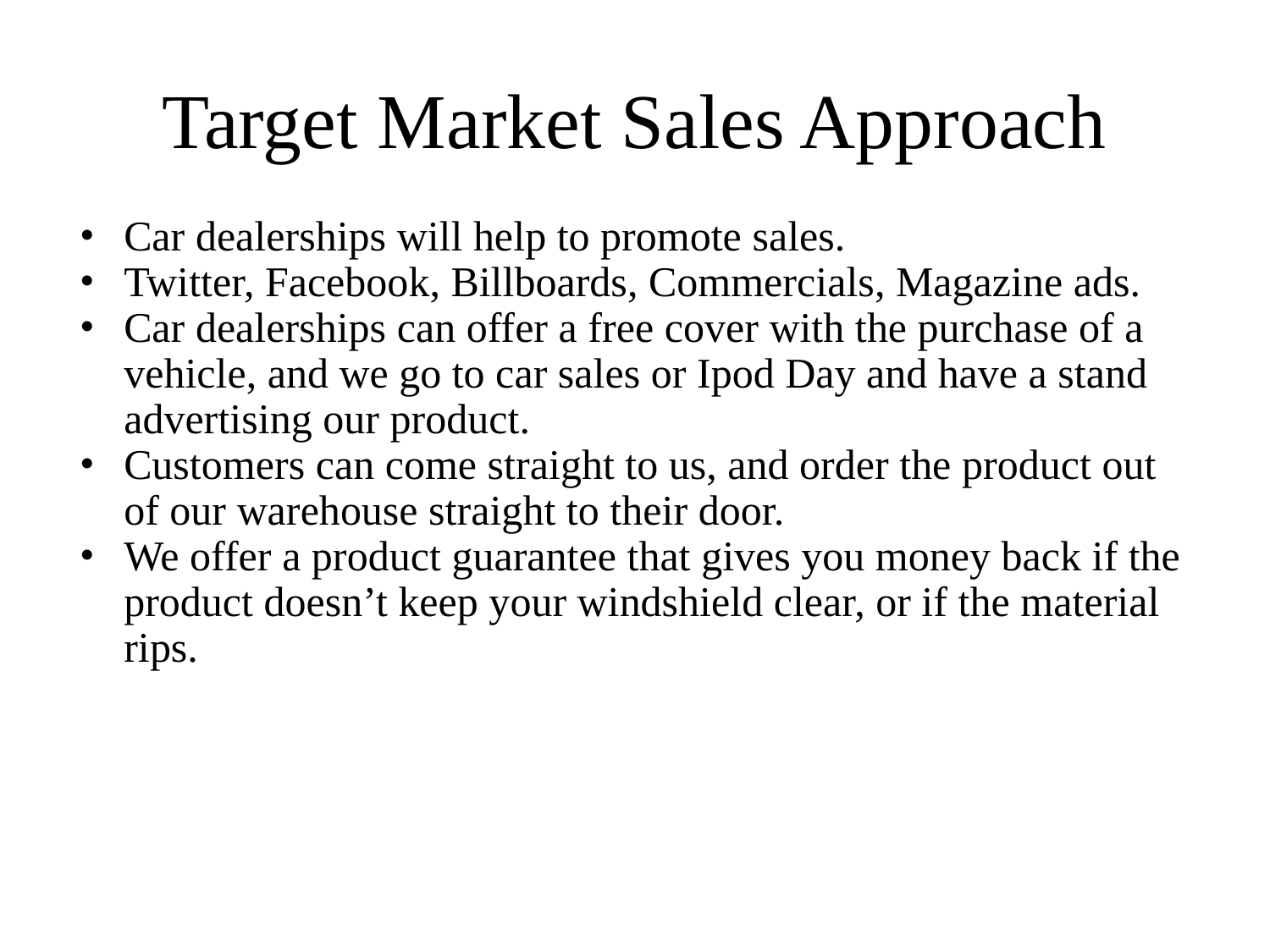

# Target Market Sales Approach
Car dealerships will help to promote sales.
Twitter, Facebook, Billboards, Commercials, Magazine ads.
Car dealerships can offer a free cover with the purchase of a vehicle, and we go to car sales or Ipod Day and have a stand advertising our product.
Customers can come straight to us, and order the product out of our warehouse straight to their door.
We offer a product guarantee that gives you money back if the product doesn’t keep your windshield clear, or if the material rips.